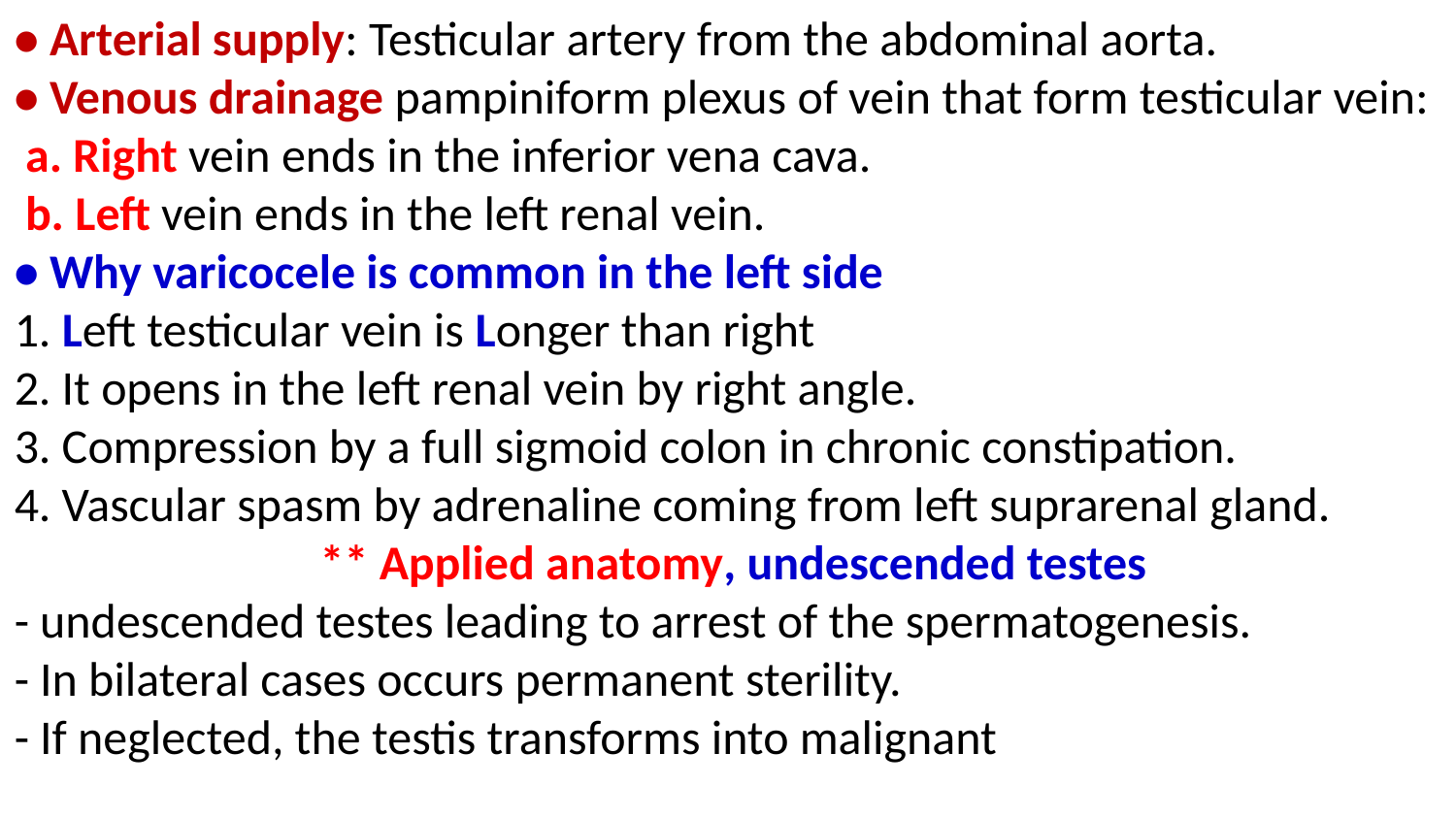

• Arterial supply: Testicular artery from the abdominal aorta.
• Venous drainage pampiniform plexus of vein that form testicular vein:
 a. Right vein ends in the inferior vena cava.
 b. Left vein ends in the left renal vein.
• Why varicocele is common in the left side
1. Left testicular vein is Longer than right
2. It opens in the left renal vein by right angle.
3. Compression by a full sigmoid colon in chronic constipation.
4. Vascular spasm by adrenaline coming from left suprarenal gland.
 ** Applied anatomy, undescended testes
- undescended testes leading to arrest of the spermatogenesis.
- In bilateral cases occurs permanent sterility.
- If neglected, the testis transforms into malignant